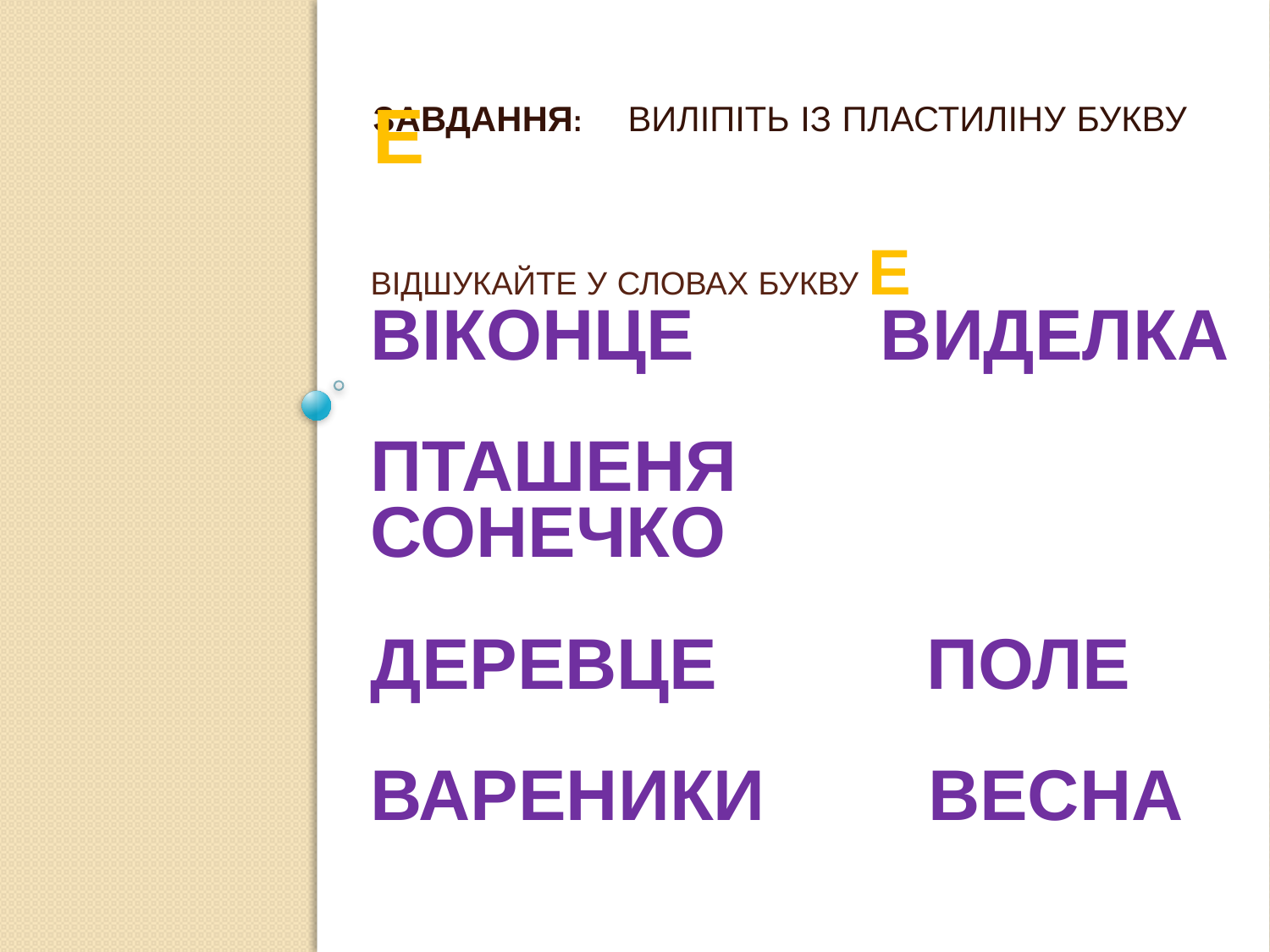

ЗАВДАННЯ:    ВИЛІПІТЬ ІЗ ПЛАСТИЛІНУ БУКВУ Е

# ВІДШУКАЙТЕ У СЛОВАХ БУКВУ Е ВІКОНЦЕ        ВИДЕЛКА ПТАШЕНЯ       СОНЕЧКО ДЕРЕВЦЕ         ПОЛЕ ВАРЕНИКИ       ВЕСНА